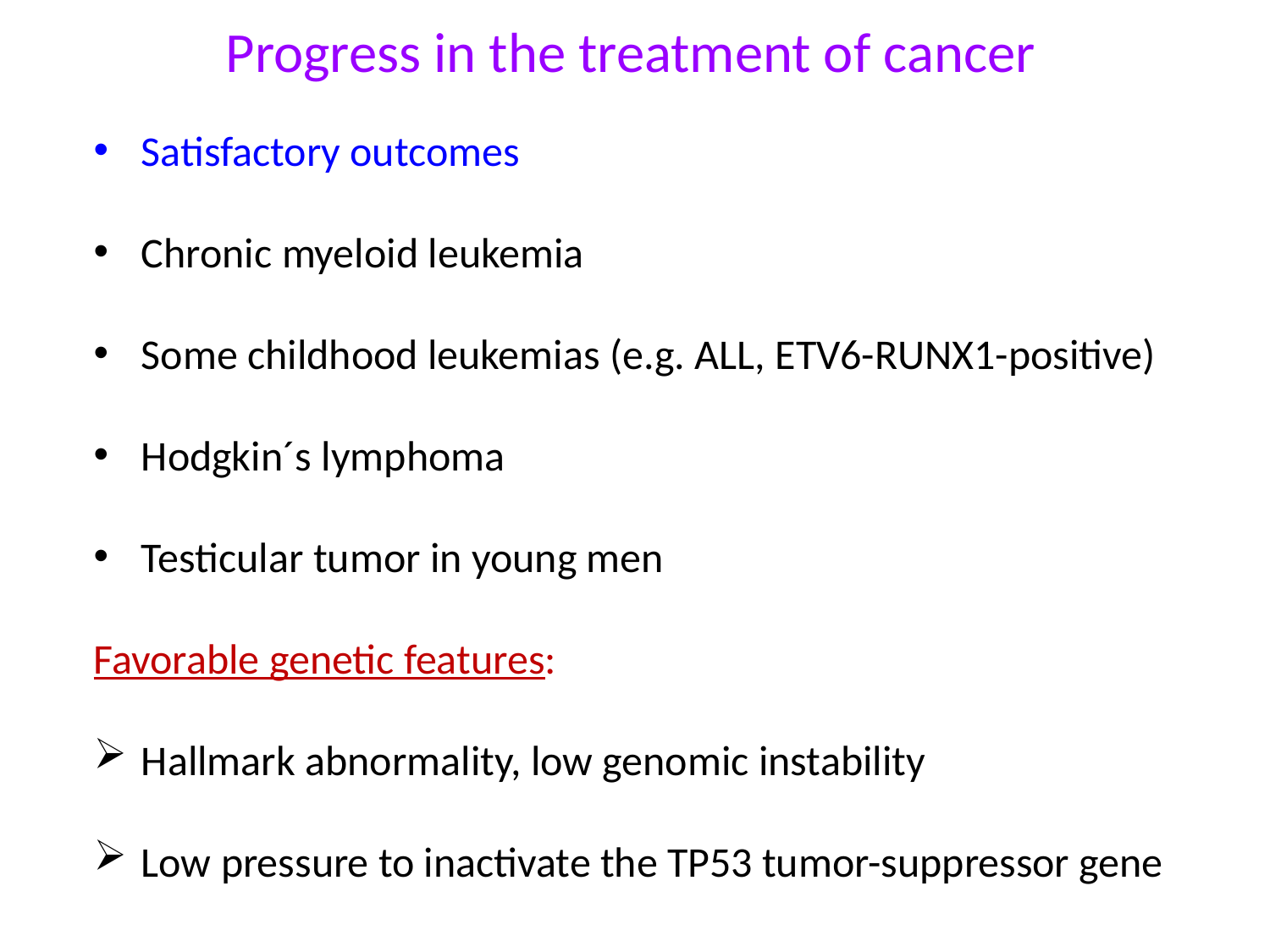

# Progress in the treatment of cancer
Satisfactory outcomes

Chronic myeloid leukemia

Some childhood leukemias (e.g. ALL, ETV6-RUNX1-positive)

Hodgkin´s lymphoma

Testicular tumor in young men

Favorable genetic features:

Hallmark abnormality, low genomic instability

Low pressure to inactivate the TP53 tumor-suppressor gene